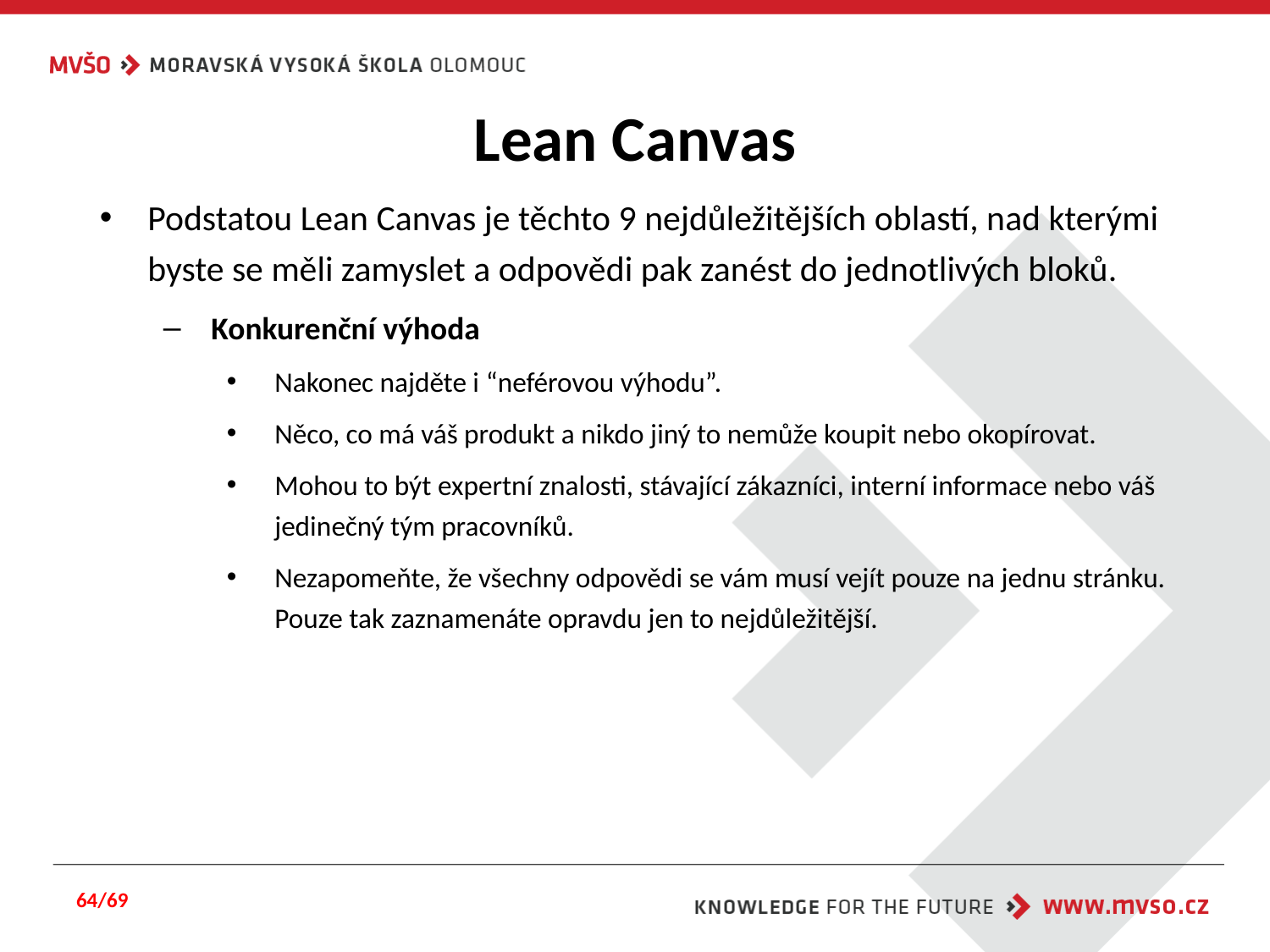

# Lean Canvas
Podstatou Lean Canvas je těchto 9 nejdůležitějších oblastí, nad kterými byste se měli zamyslet a odpovědi pak zanést do jednotlivých bloků.
Konkurenční výhoda
Nakonec najděte i “neférovou výhodu”.
Něco, co má váš produkt a nikdo jiný to nemůže koupit nebo okopírovat.
Mohou to být expertní znalosti, stávající zákazníci, interní informace nebo váš jedinečný tým pracovníků.
Nezapomeňte, že všechny odpovědi se vám musí vejít pouze na jednu stránku. Pouze tak zaznamenáte opravdu jen to nejdůležitější.
64/69